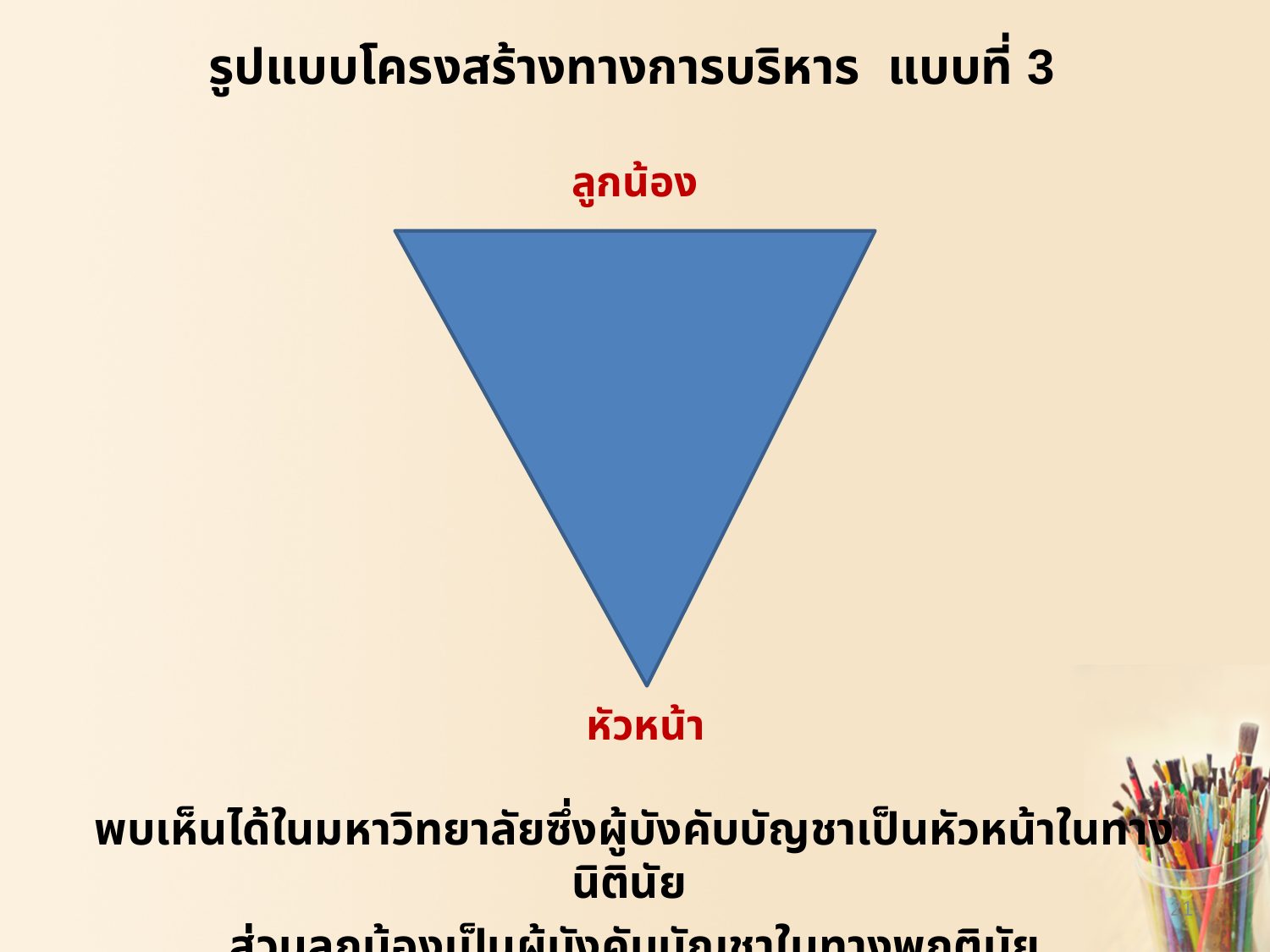

# รูปแบบโครงสร้างทางการบริหาร  แบบที่ 3

ลูกน้อง

  หัวหน้า

พบเห็นได้ในมหาวิทยาลัยซึ่งผู้บังคับบัญชาเป็นหัวหน้าในทางนิตินัย
ส่วนลูกน้องเป็นผู้บังคับบัญชาในทางพฤตินัย

21